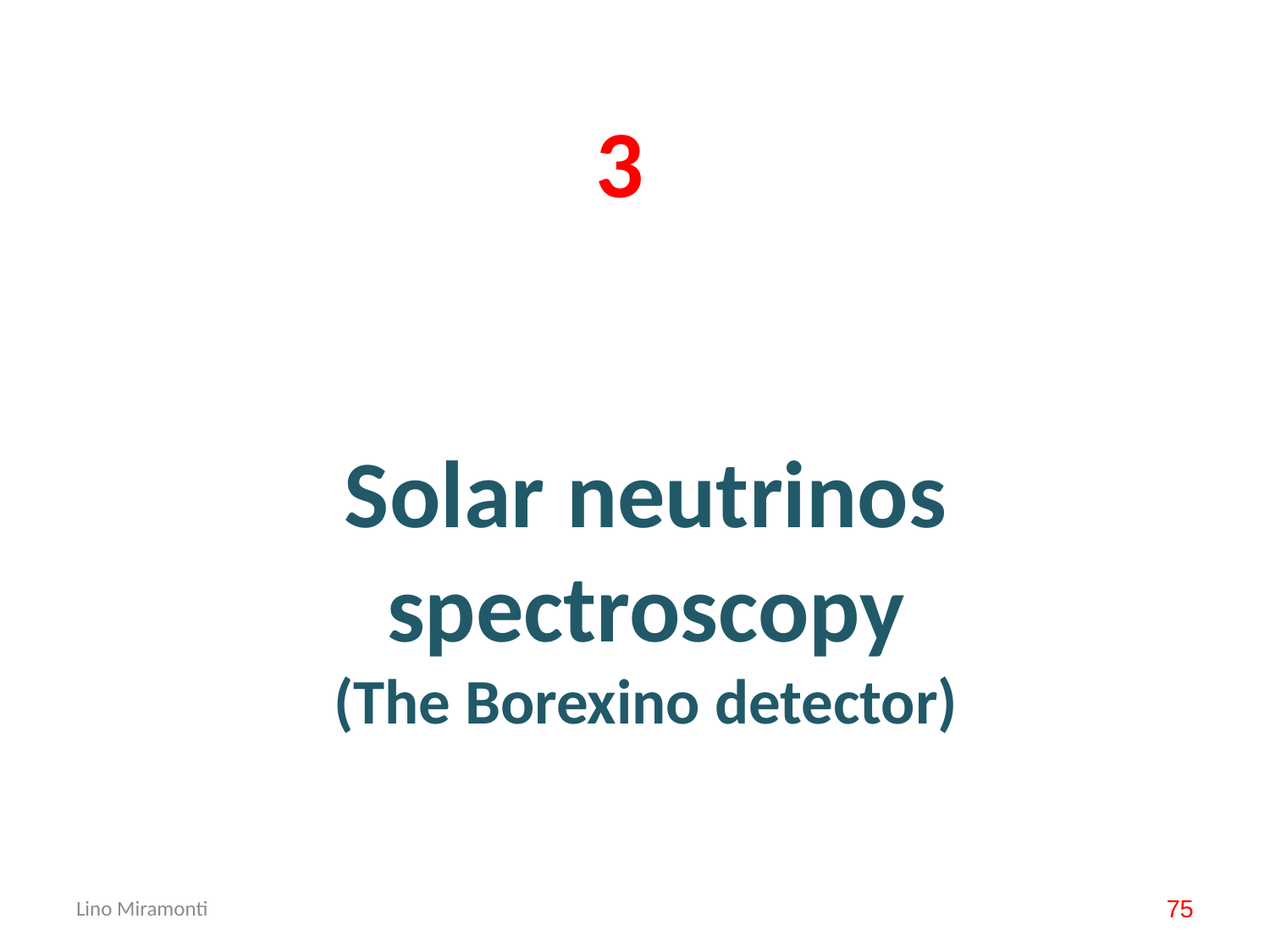

3
Solar neutrinos spectroscopy
(The Borexino detector)
Lino Miramonti
75